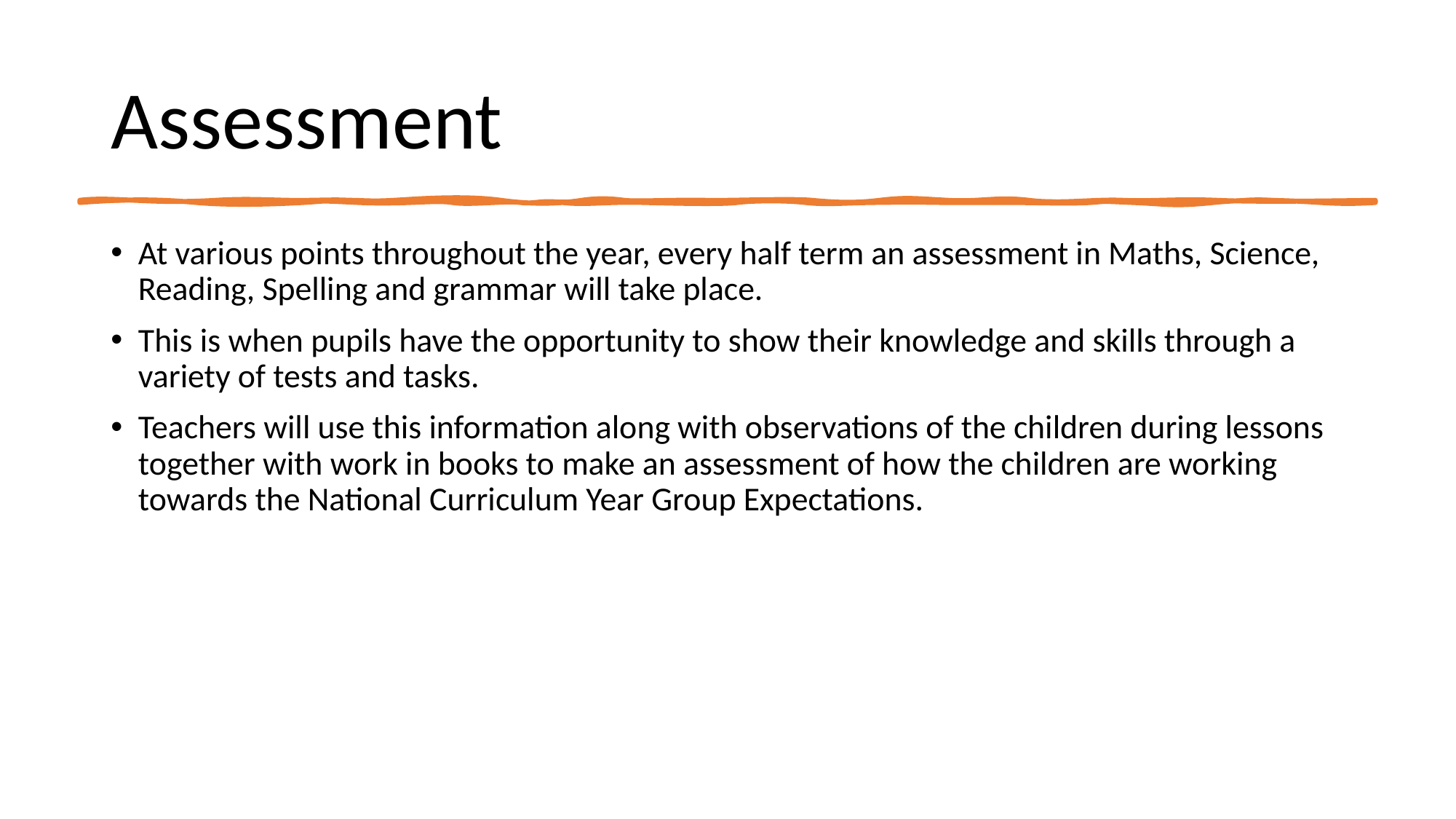

# Assessment

At various points throughout the year, every half term an assessment in Maths, Science, Reading, Spelling and grammar will take place.
This is when pupils have the opportunity to show their knowledge and skills through a variety of tests and tasks.
Teachers will use this information along with observations of the children during lessons together with work in books to make an assessment of how the children are working towards the National Curriculum Year Group Expectations.